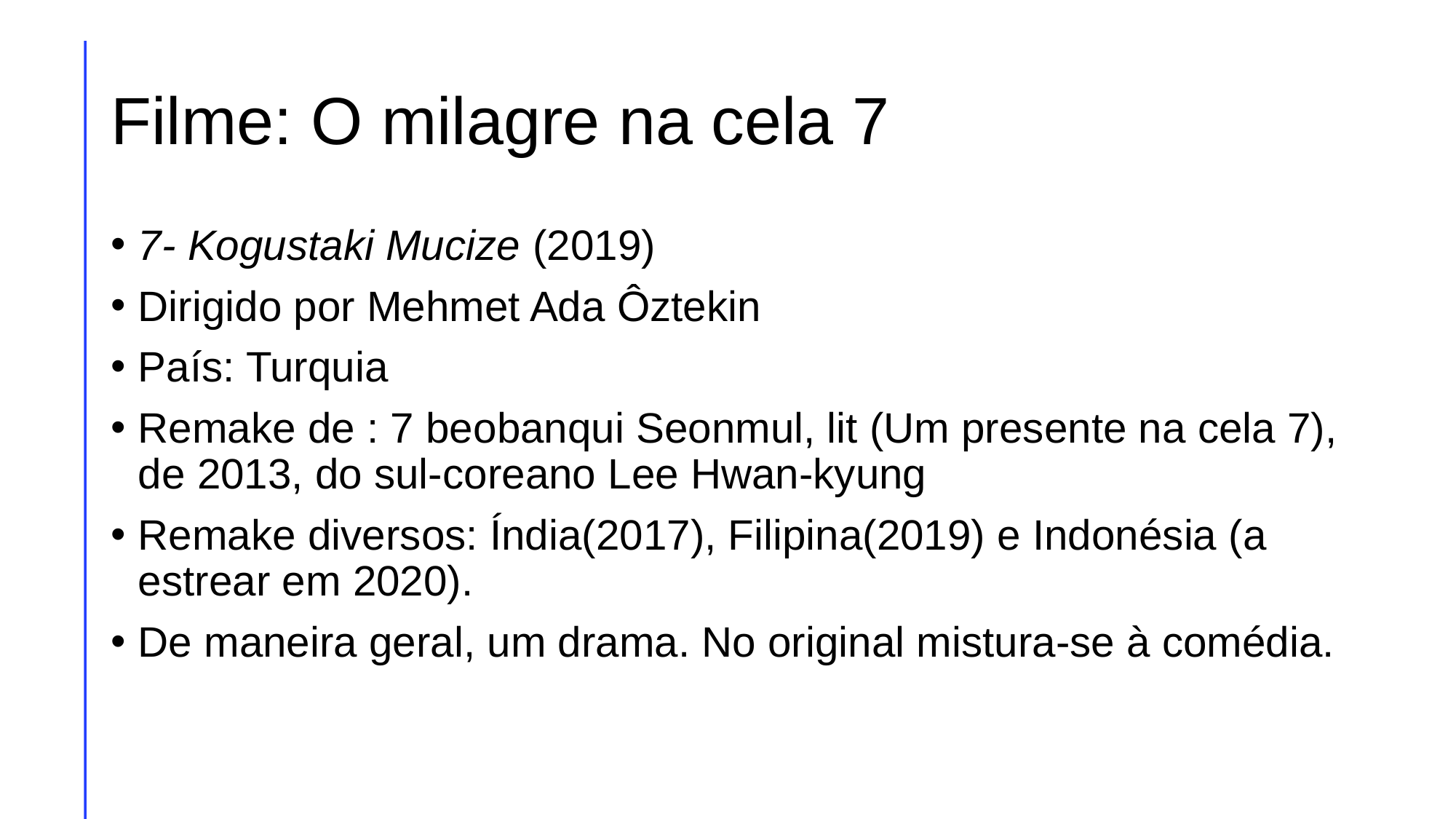

# Filme: O milagre na cela 7
7- Kogustaki Mucize (2019)
Dirigido por Mehmet Ada Ôztekin
País: Turquia
Remake de : 7 beobanqui Seonmul, lit (Um presente na cela 7), de 2013, do sul-coreano Lee Hwan-kyung
Remake diversos: Índia(2017), Filipina(2019) e Indonésia (a estrear em 2020).
De maneira geral, um drama. No original mistura-se à comédia.